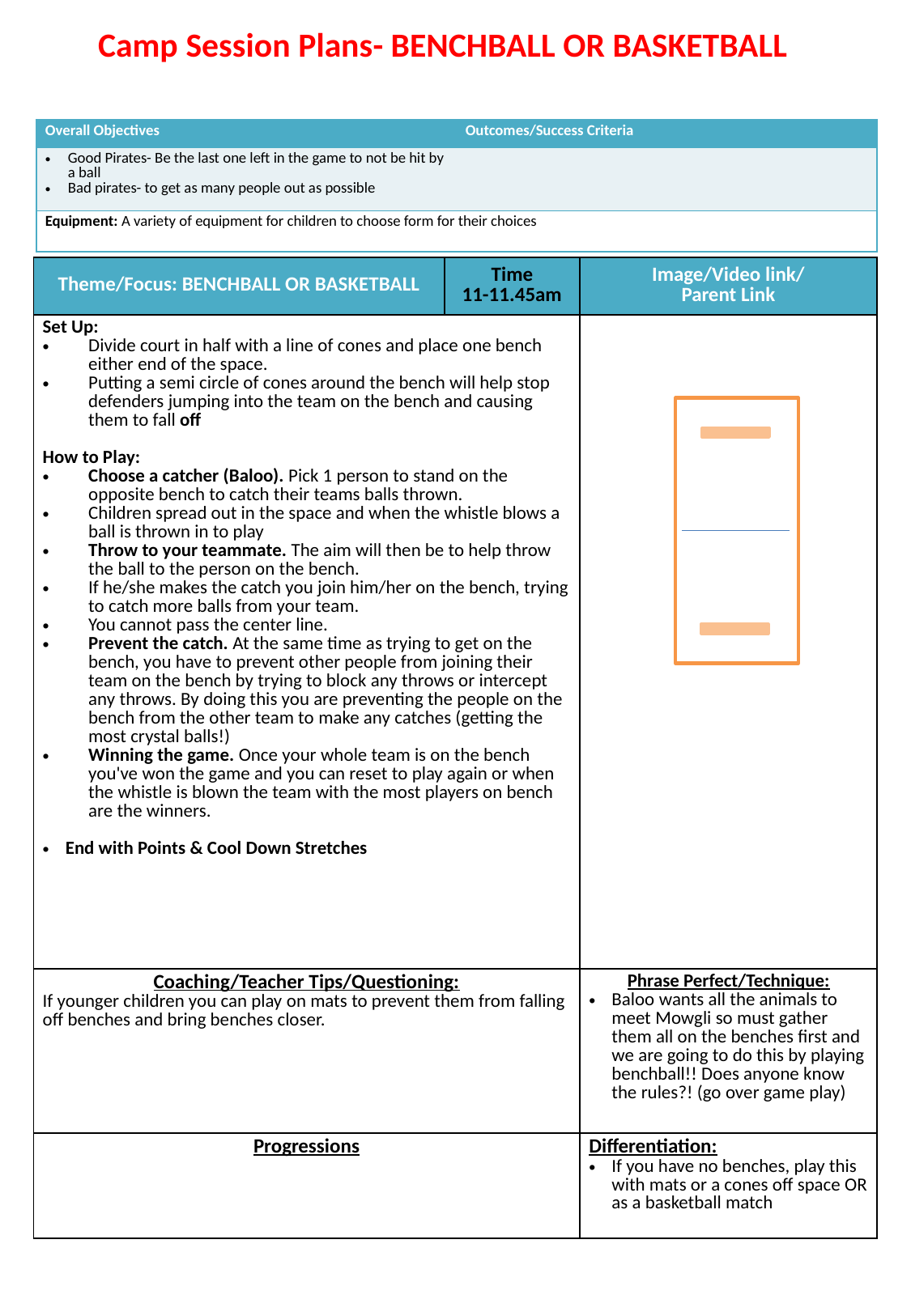

Camp Session Plans- BENCHBALL OR BASKETBALL
| Overall Objectives | Outcomes/Success Criteria |
| --- | --- |
| Good Pirates- Be the last one left in the game to not be hit by a ball Bad pirates- to get as many people out as possible |  |
| Equipment: A variety of equipment for children to choose form for their choices |  |
| Theme/Focus: BENCHBALL OR BASKETBALL | Time 11-11.45am | Image/Video link/ Parent Link |
| --- | --- | --- |
| Set Up: Divide court in half with a line of cones and place one bench either end of the space. Putting a semi circle of cones around the bench will help stop defenders jumping into the team on the bench and causing them to fall off How to Play: Choose a catcher (Baloo). Pick 1 person to stand on the opposite bench to catch their teams balls thrown. Children spread out in the space and when the whistle blows a ball is thrown in to play Throw to your teammate. The aim will then be to help throw the ball to the person on the bench. If he/she makes the catch you join him/her on the bench, trying to catch more balls from your team. You cannot pass the center line. Prevent the catch. At the same time as trying to get on the bench, you have to prevent other people from joining their team on the bench by trying to block any throws or intercept any throws. By doing this you are preventing the people on the bench from the other team to make any catches (getting the most crystal balls!) Winning the game. Once your whole team is on the bench you've won the game and you can reset to play again or when the whistle is blown the team with the most players on bench are the winners. End with Points & Cool Down Stretches |  |  |
| Coaching/Teacher Tips/Questioning: If younger children you can play on mats to prevent them from falling off benches and bring benches closer. |  | Phrase Perfect/Technique: Baloo wants all the animals to meet Mowgli so must gather them all on the benches first and we are going to do this by playing benchball!! Does anyone know the rules?! (go over game play) |
| Progressions |  | Differentiation: If you have no benches, play this with mats or a cones off space OR as a basketball match |